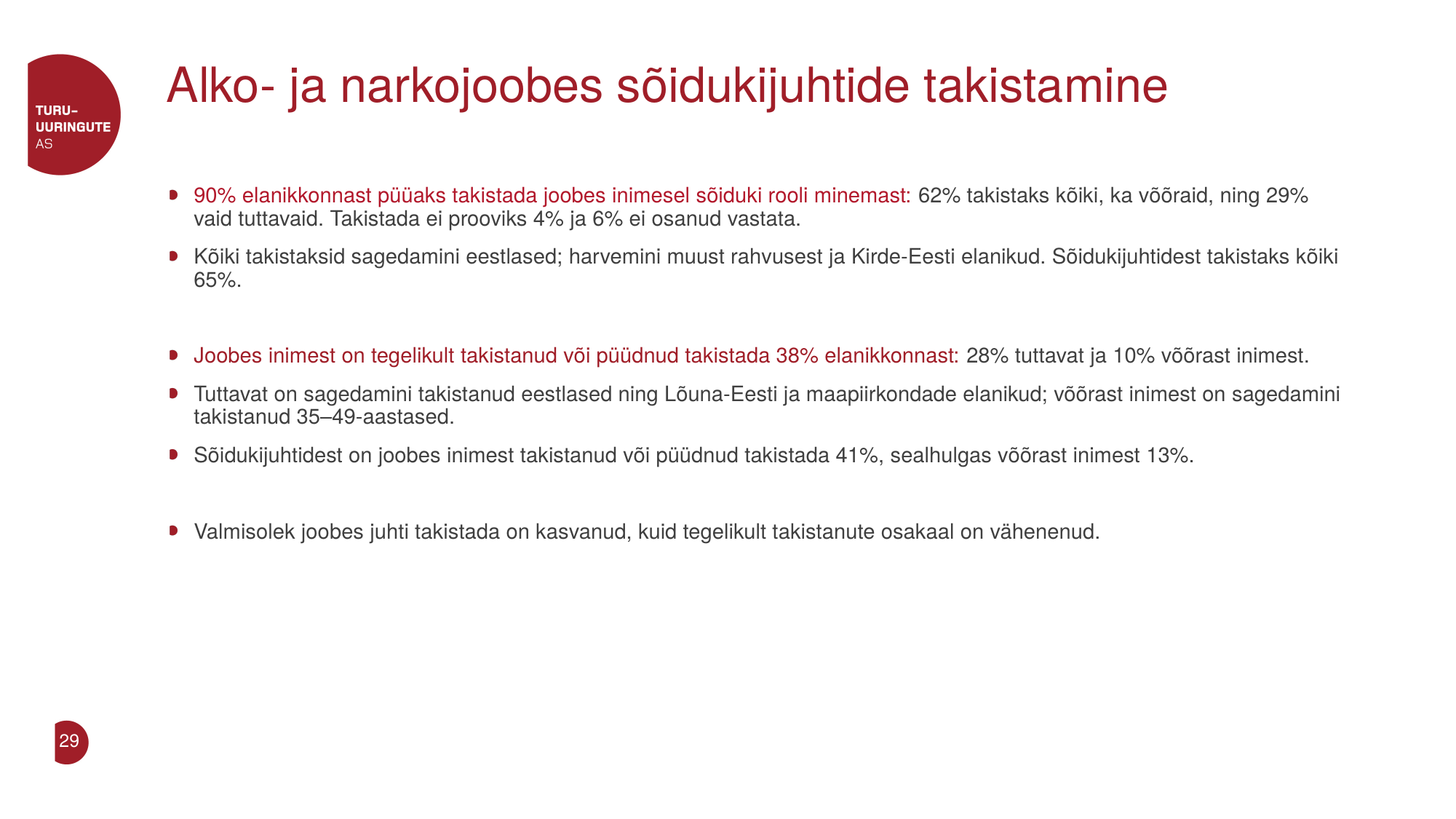

# Alko- ja narkojoobes sõidukijuhtide takistamine
90% elanikkonnast püüaks takistada joobes inimesel sõiduki rooli minemast: 62% takistaks kõiki, ka võõraid, ning 29% vaid tuttavaid. Takistada ei prooviks 4% ja 6% ei osanud vastata.
Kõiki takistaksid sagedamini eestlased; harvemini muust rahvusest ja Kirde-Eesti elanikud. Sõidukijuhtidest takistaks kõiki 65%.

Joobes inimest on tegelikult takistanud või püüdnud takistada 38% elanikkonnast: 28% tuttavat ja 10% võõrast inimest.
Tuttavat on sagedamini takistanud eestlased ning Lõuna-Eesti ja maapiirkondade elanikud; võõrast inimest on sagedamini takistanud 35–49-aastased.
Sõidukijuhtidest on joobes inimest takistanud või püüdnud takistada 41%, sealhulgas võõrast inimest 13%.

Valmisolek joobes juhti takistada on kasvanud, kuid tegelikult takistanute osakaal on vähenenud.